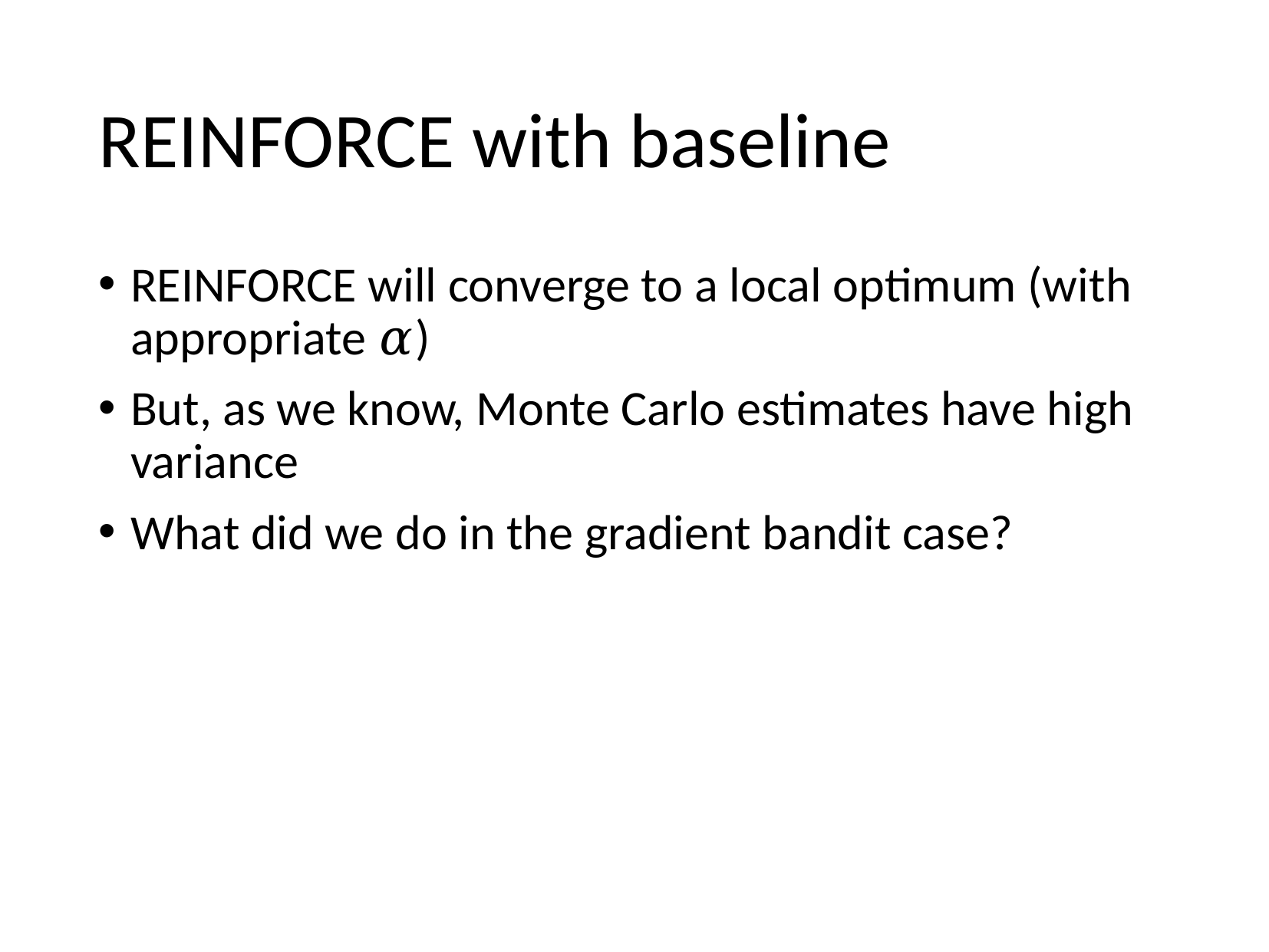

# REINFORCE with baseline
REINFORCE will converge to a local optimum (with appropriate 𝛼)
But, as we know, Monte Carlo estimates have high variance
What did we do in the gradient bandit case?